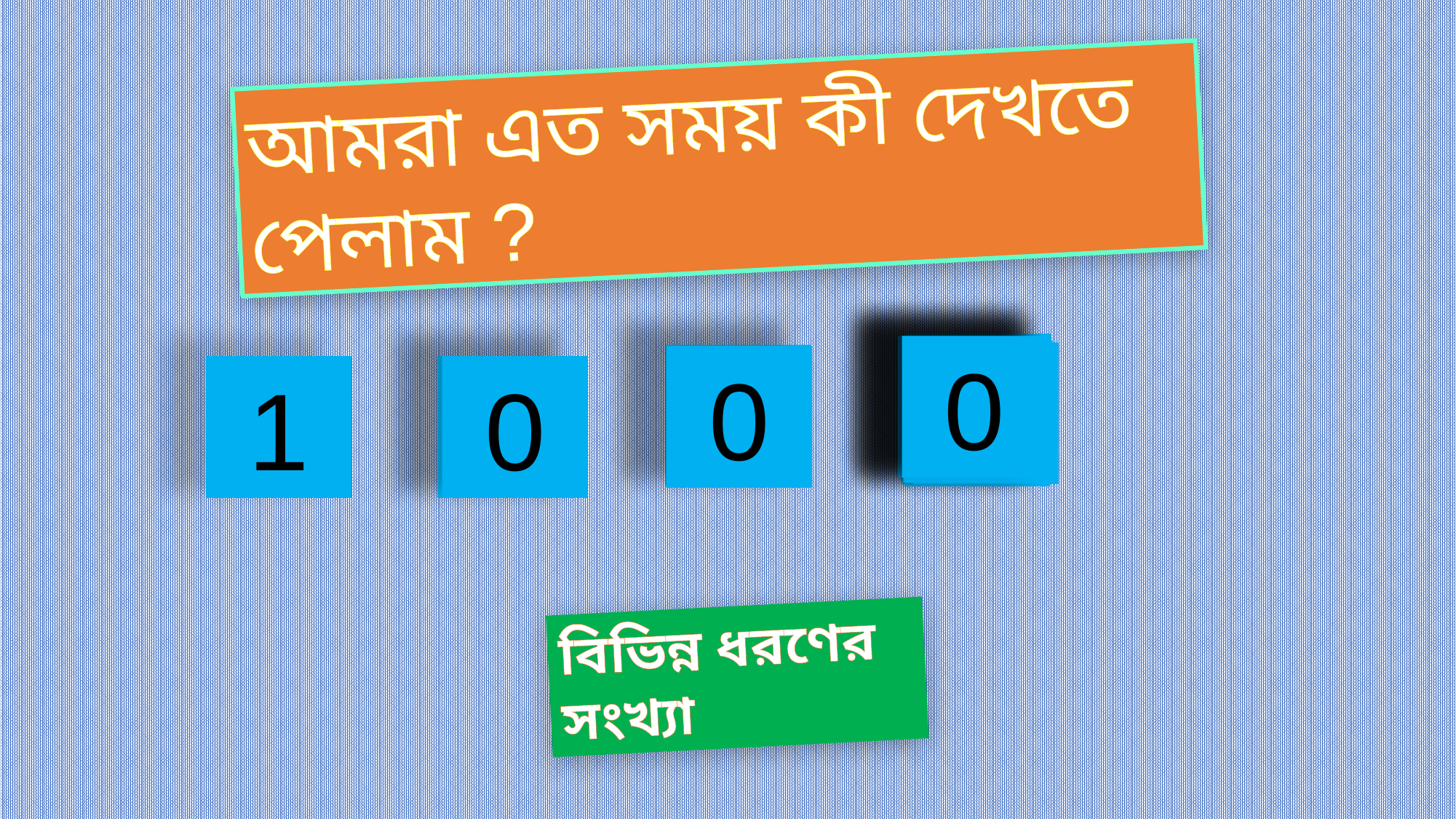

আমরা এত সময় কী দেখতে পেলাম ?
2
0
4
5
1
6
8
9
7
0
3
9
0
9
0
1
বিভিন্ন ধরণের সংখ্যা